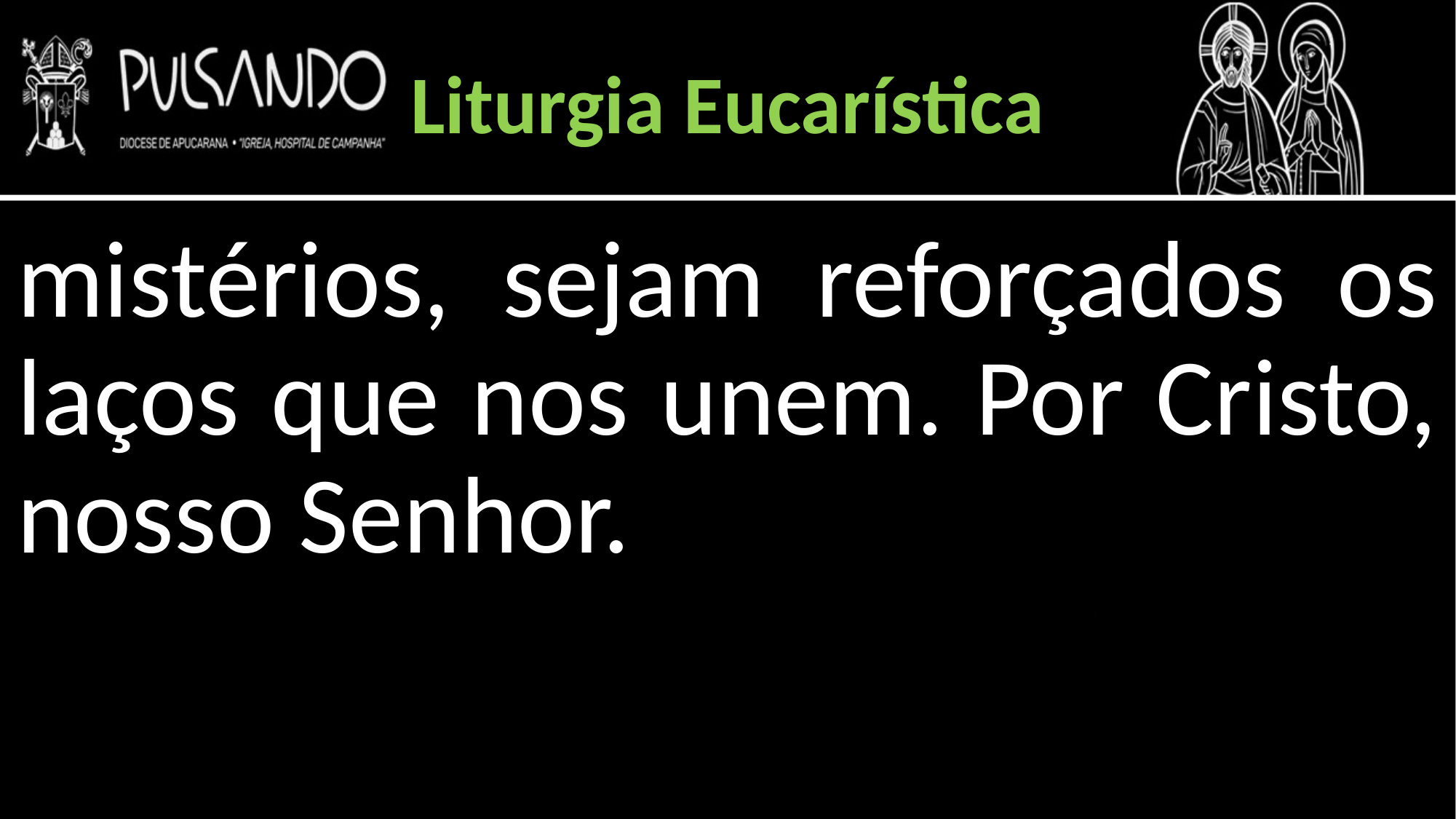

Liturgia Eucarística
mistérios, sejam reforçados os laços que nos unem. Por Cristo, nosso Senhor.